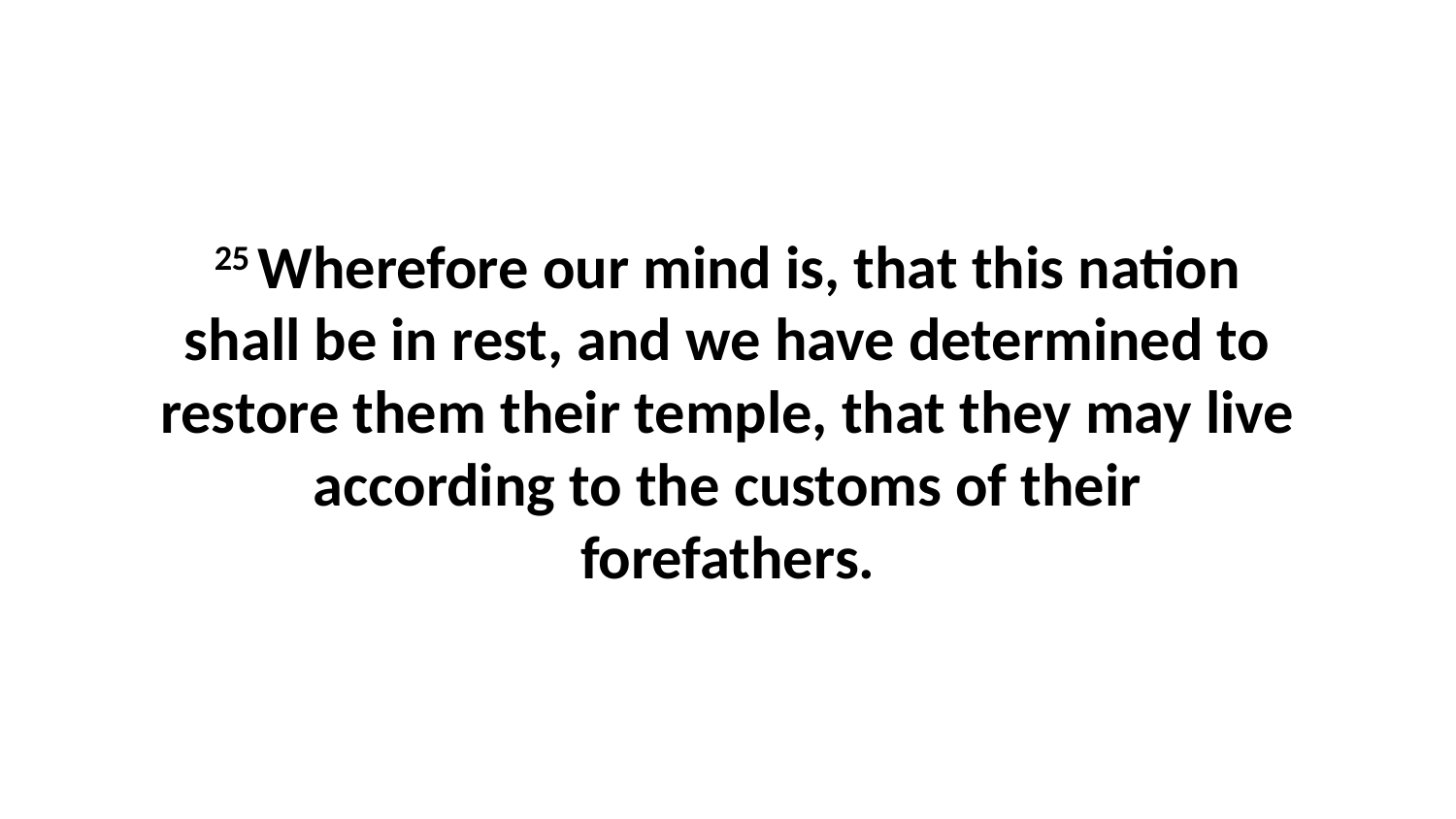

25 Wherefore our mind is, that this nation shall be in rest, and we have determined to restore them their temple, that they may live according to the customs of their forefathers.